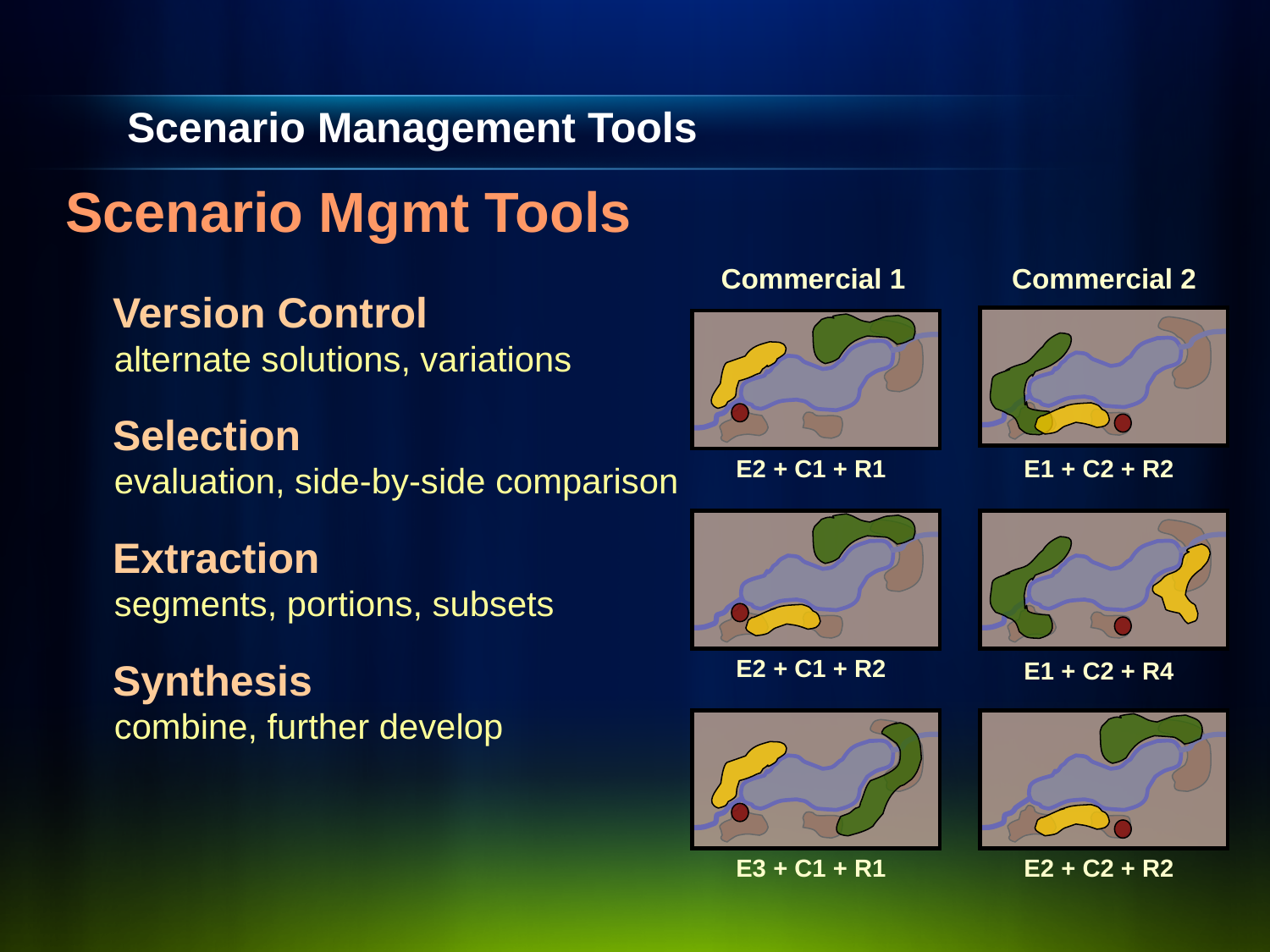

# Scenario Management Tools
Scenario Mgmt Tools

    Version Control
     alternate solutions, variations

    Selection
     evaluation, side-by-side comparison

    Extraction
     segments, portions, subsets

    Synthesis
     combine, further develop

Commercial 1
Commercial 2

E2 + C1 + R1
E1 + C2 + R2

E2 + C1 + R2
E1 + C2 + R4

E3 + C1 + R1
E2 + C2 + R2